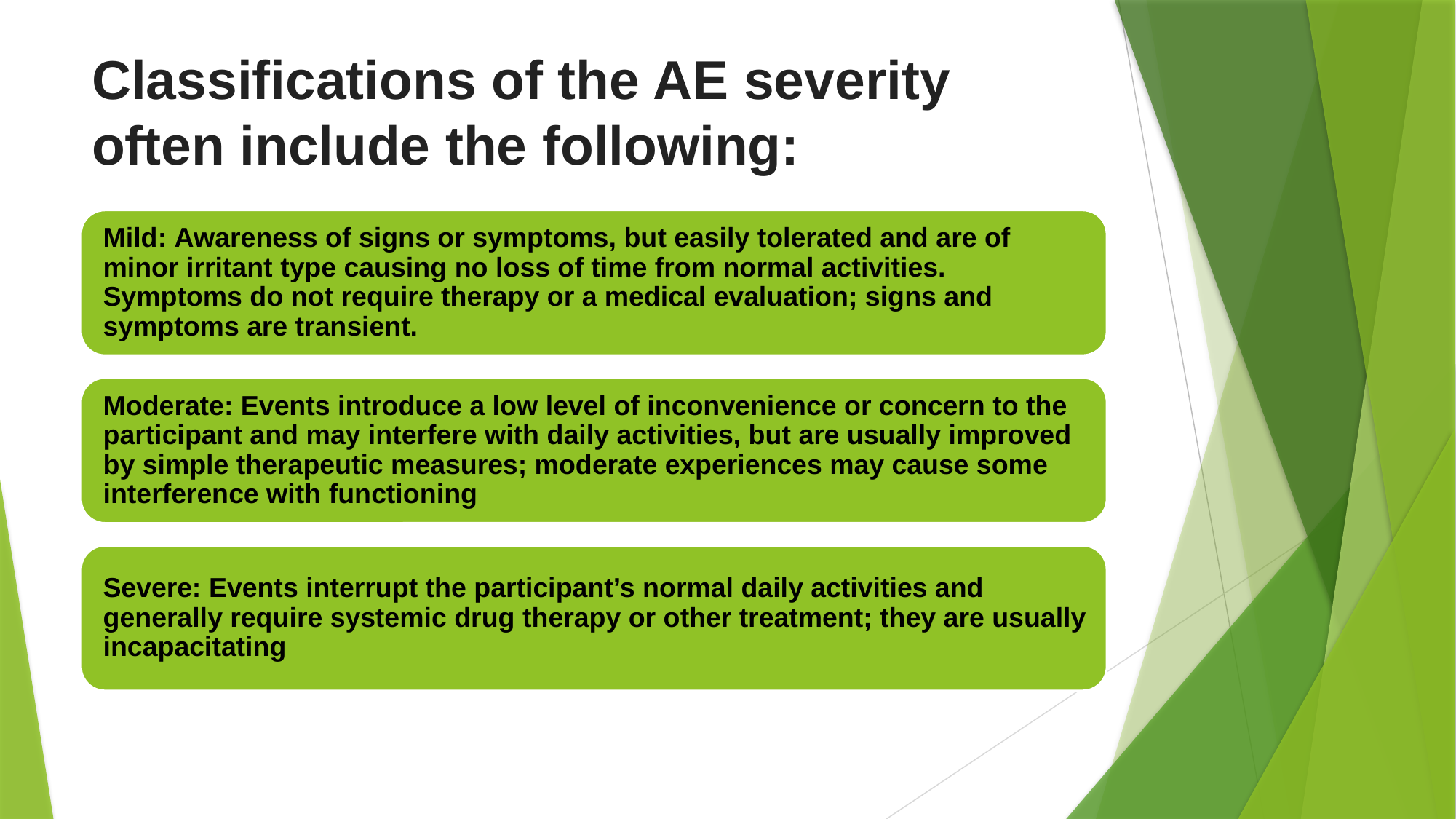

# Classifications of the AE severity often include the following:
Mild: Awareness of signs or symptoms, but easily tolerated and are of minor irritant type causing no loss of time from normal activities. Symptoms do not require therapy or a medical evaluation; signs and symptoms are transient.
Moderate: Events introduce a low level of inconvenience or concern to the participant and may interfere with daily activities, but are usually improved by simple therapeutic measures; moderate experiences may cause some interference with functioning
Severe: Events interrupt the participant’s normal daily activities and generally require systemic drug therapy or other treatment; they are usually incapacitating